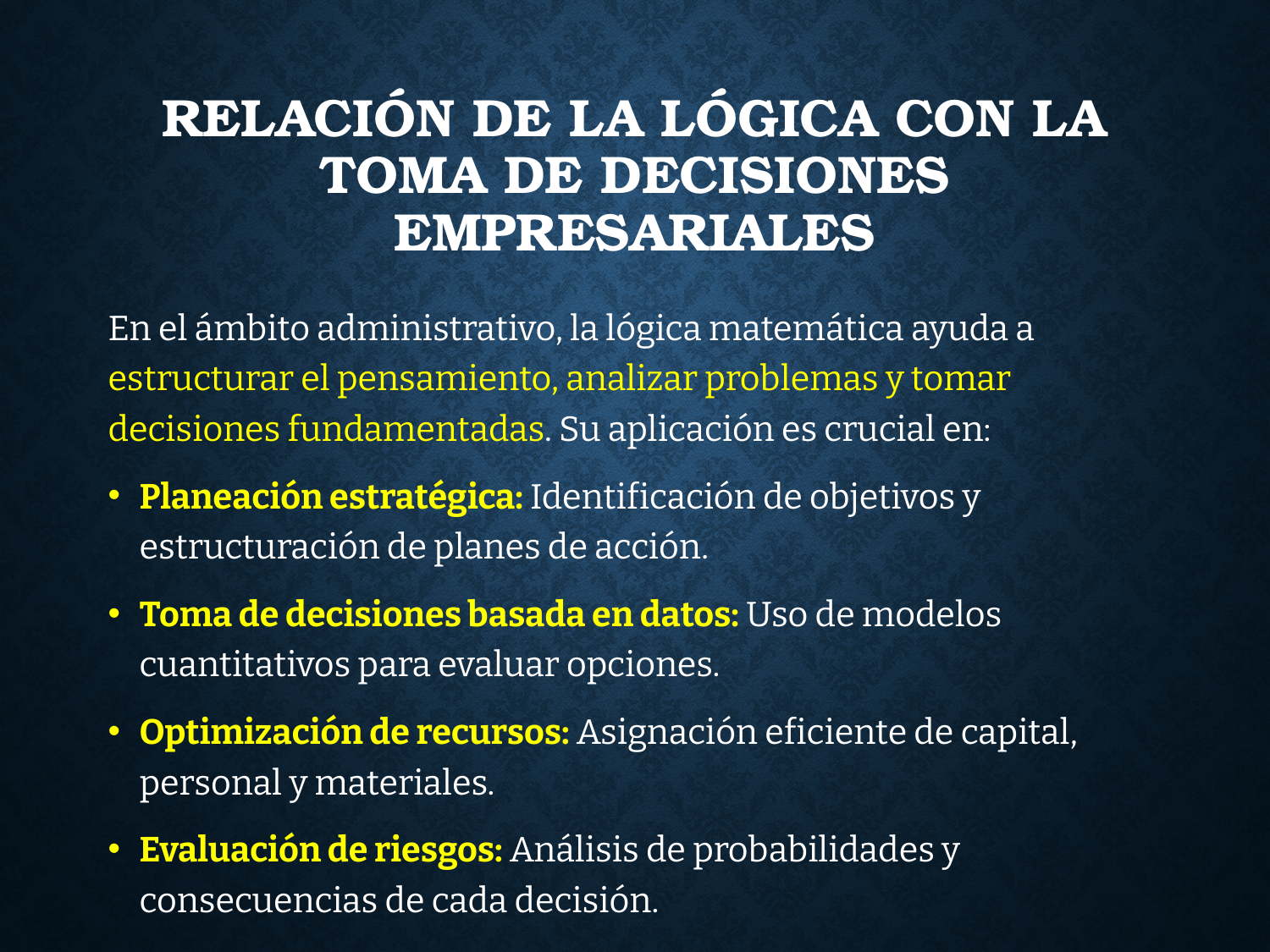

# Relación de la lógica con la toma de decisiones empresariales
En el ámbito administrativo, la lógica matemática ayuda a estructurar el pensamiento, analizar problemas y tomar decisiones fundamentadas. Su aplicación es crucial en:
Planeación estratégica: Identificación de objetivos y estructuración de planes de acción.
Toma de decisiones basada en datos: Uso de modelos cuantitativos para evaluar opciones.
Optimización de recursos: Asignación eficiente de capital, personal y materiales.
Evaluación de riesgos: Análisis de probabilidades y consecuencias de cada decisión.